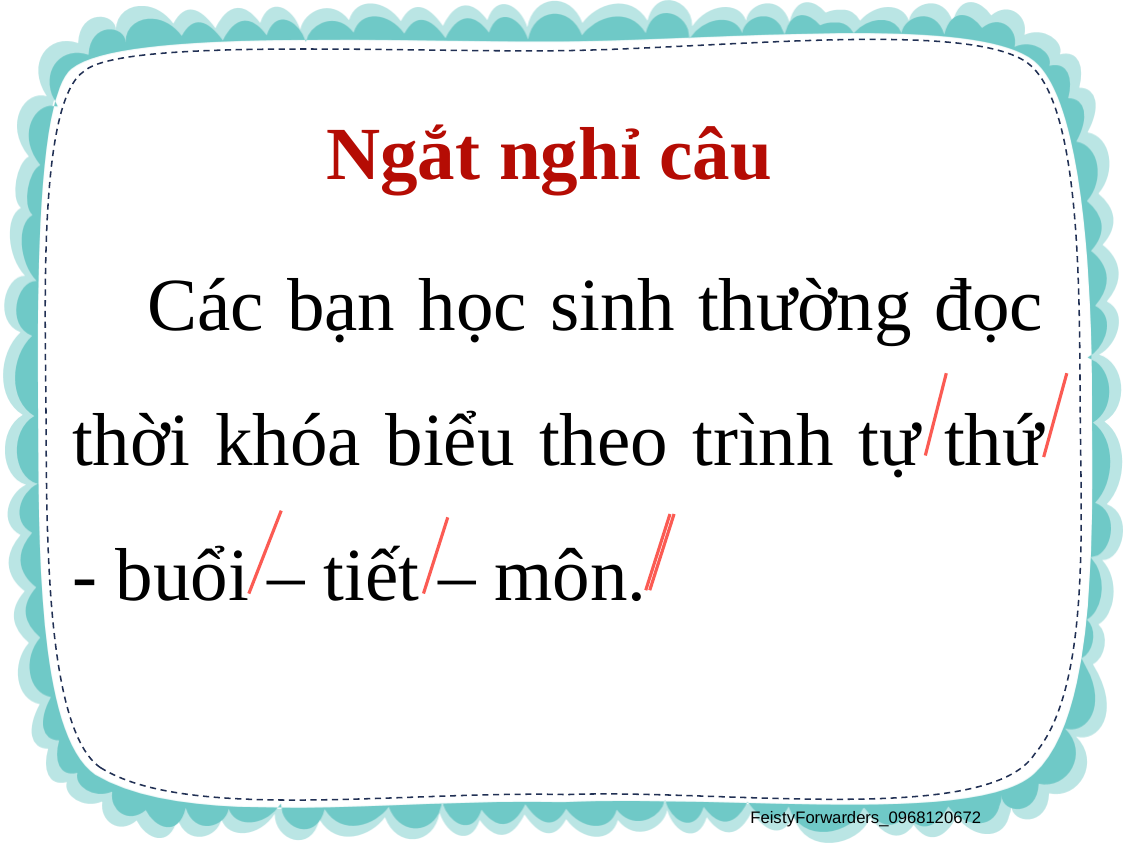

Ngắt nghỉ câu
     Các bạn học sinh thường đọc thời khóa biểu theo trình tự thứ - buổi – tiết – môn.